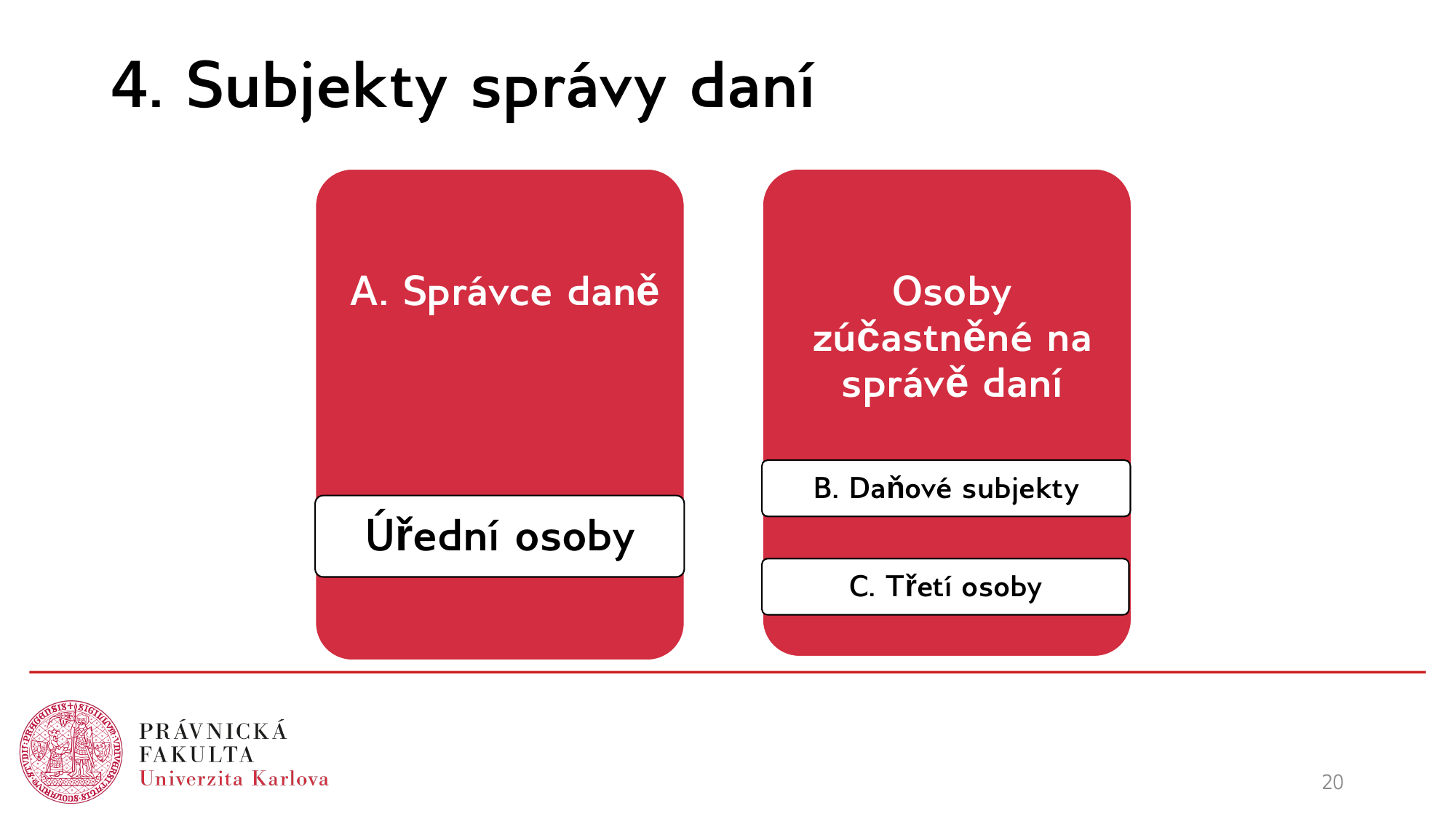

# 4. Subjekty správy daní

A. Správce daně
Úřední osoby

Osoby zúčastněné na správě daní
B. Daňové subjekty
C. Třetí osoby
20